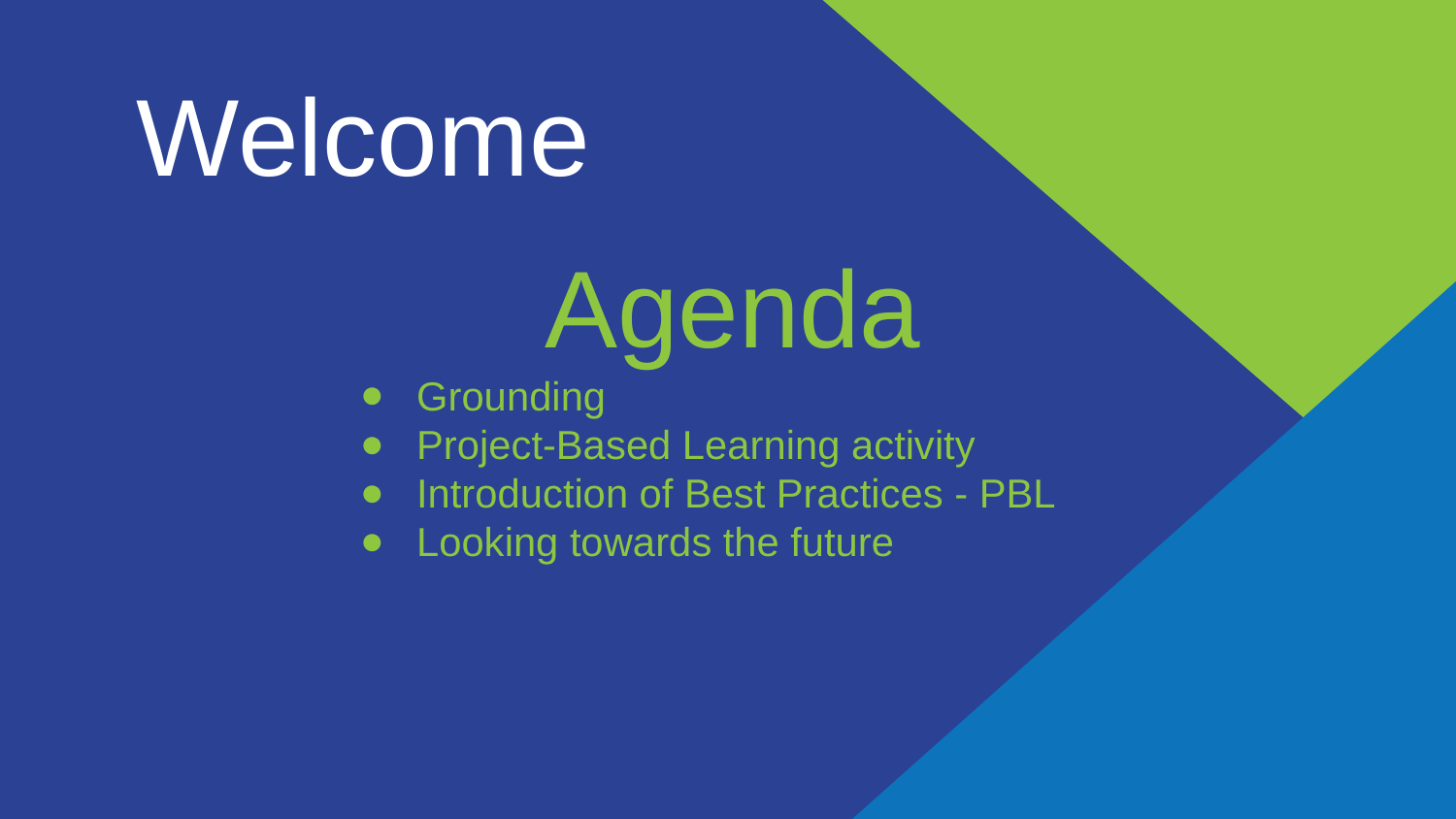

# Welcome
Agenda
Grounding
Project-Based Learning activity
Introduction of Best Practices - PBL
Looking towards the future